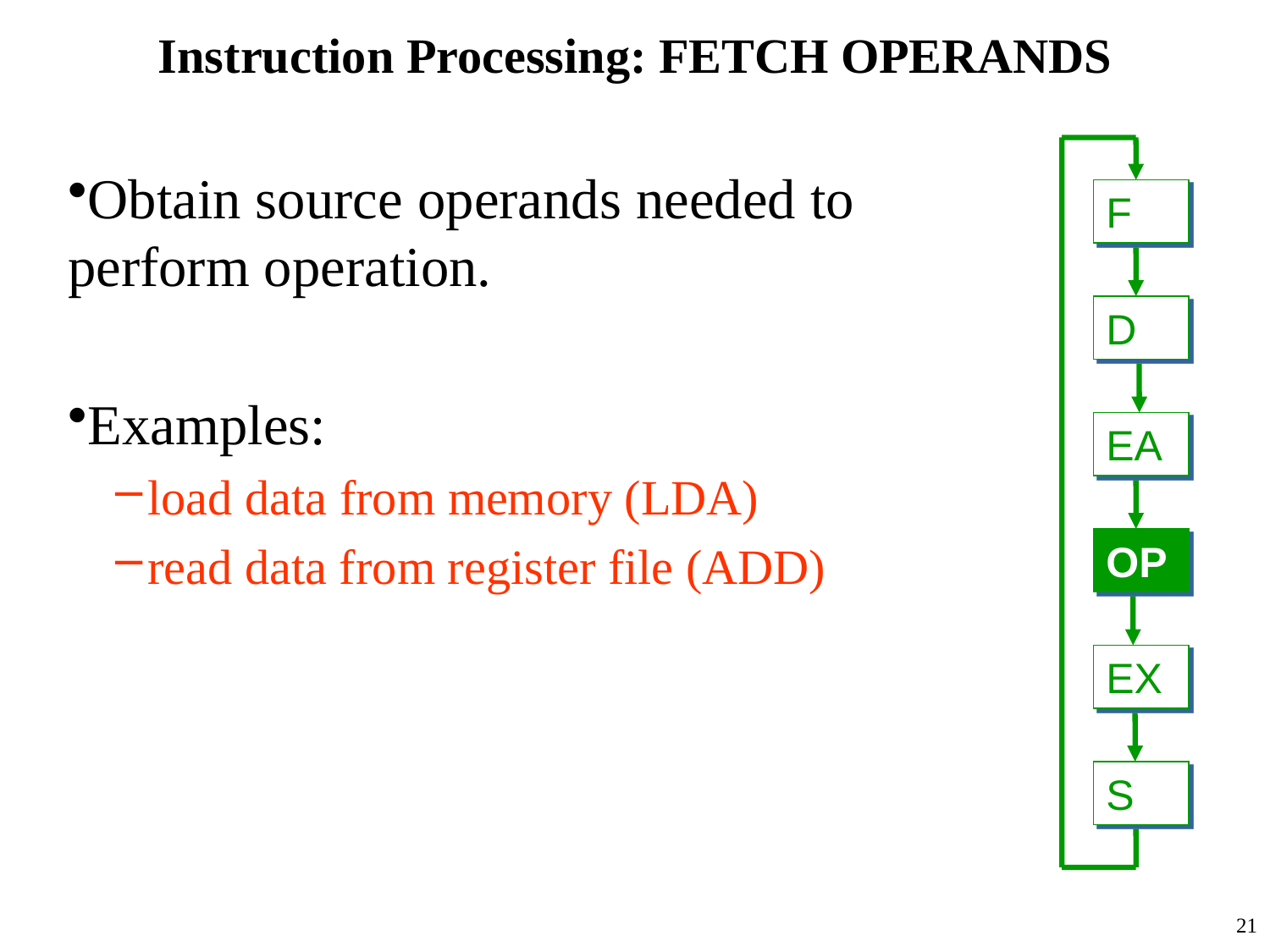

# Instruction Processing: FETCH OPERANDS

Obtain source operands needed to
perform operation.

Examples:
load data from memory (LDA)
read data from register file (ADD)
F

D

EA

OP

EX

S

21